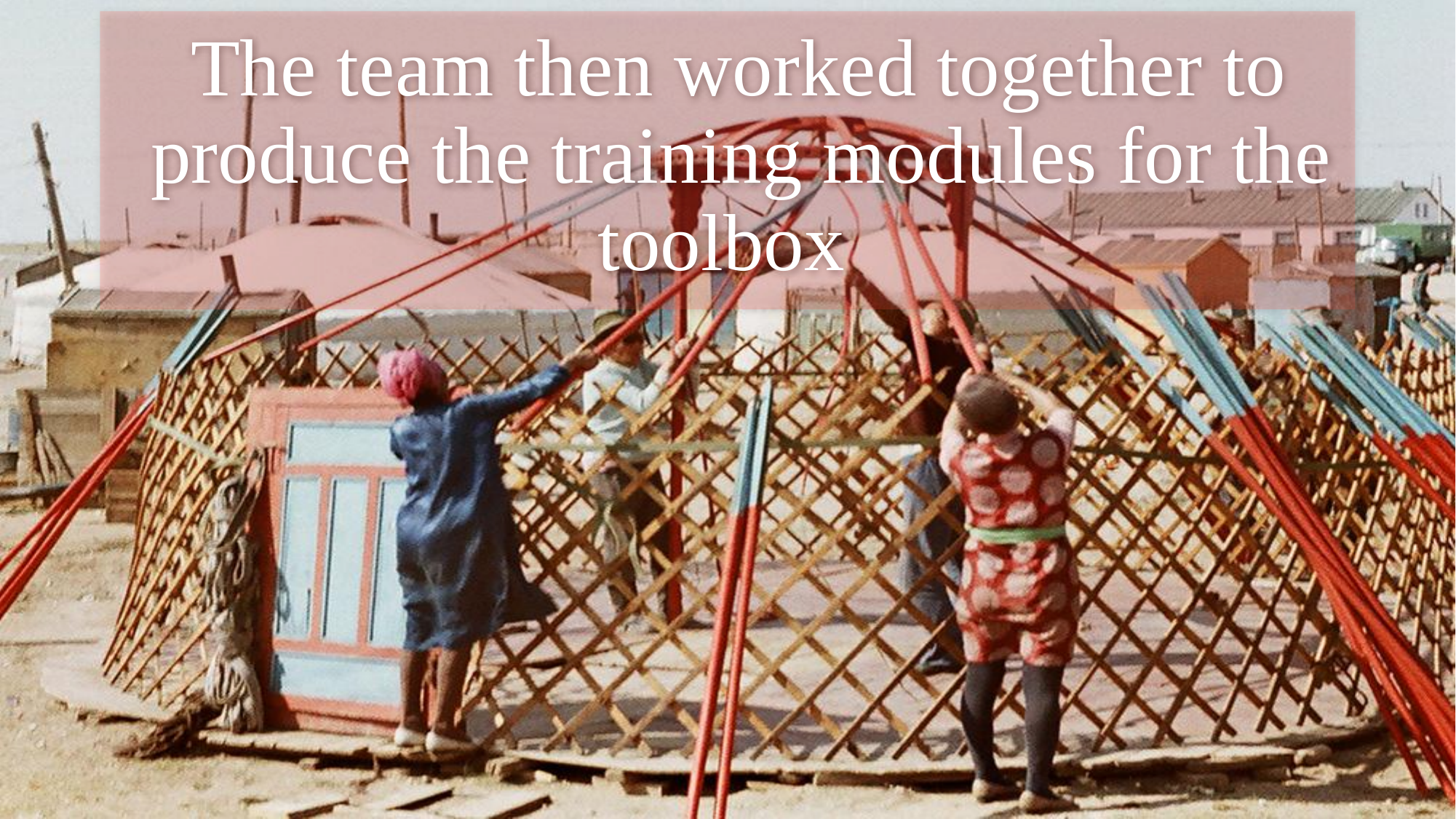

The team then worked together to produce the training modules for the toolbox